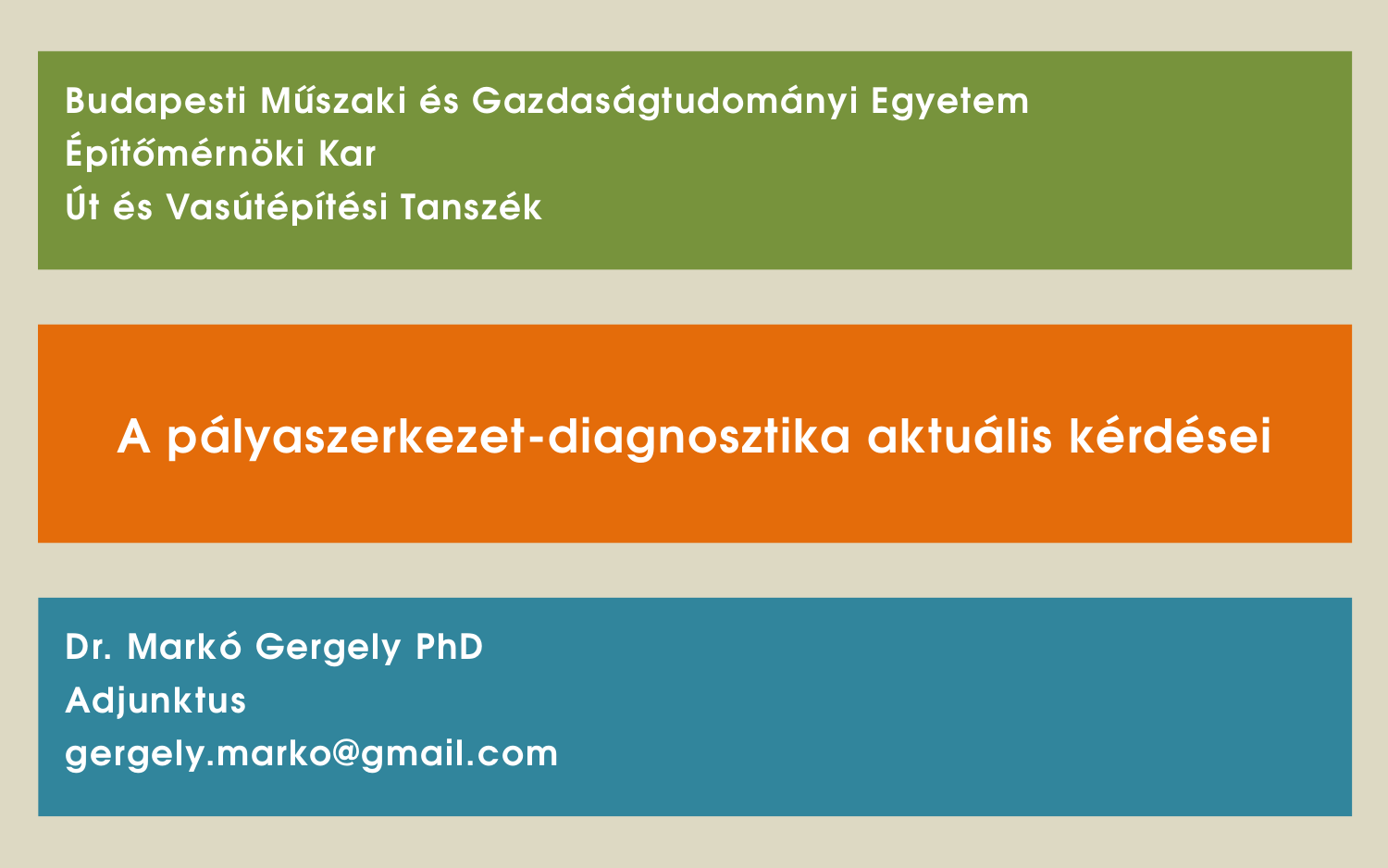

Budapesti Műszaki és Gazdaságtudományi Egyetem
Építőmérnöki Kar
Út és Vasútépítési Tanszék

A pályaszerkezet-diagnosztika aktuális kérdései
Dr. Markó Gergely PhD
Adjunktus
gergely.marko@gmail.com